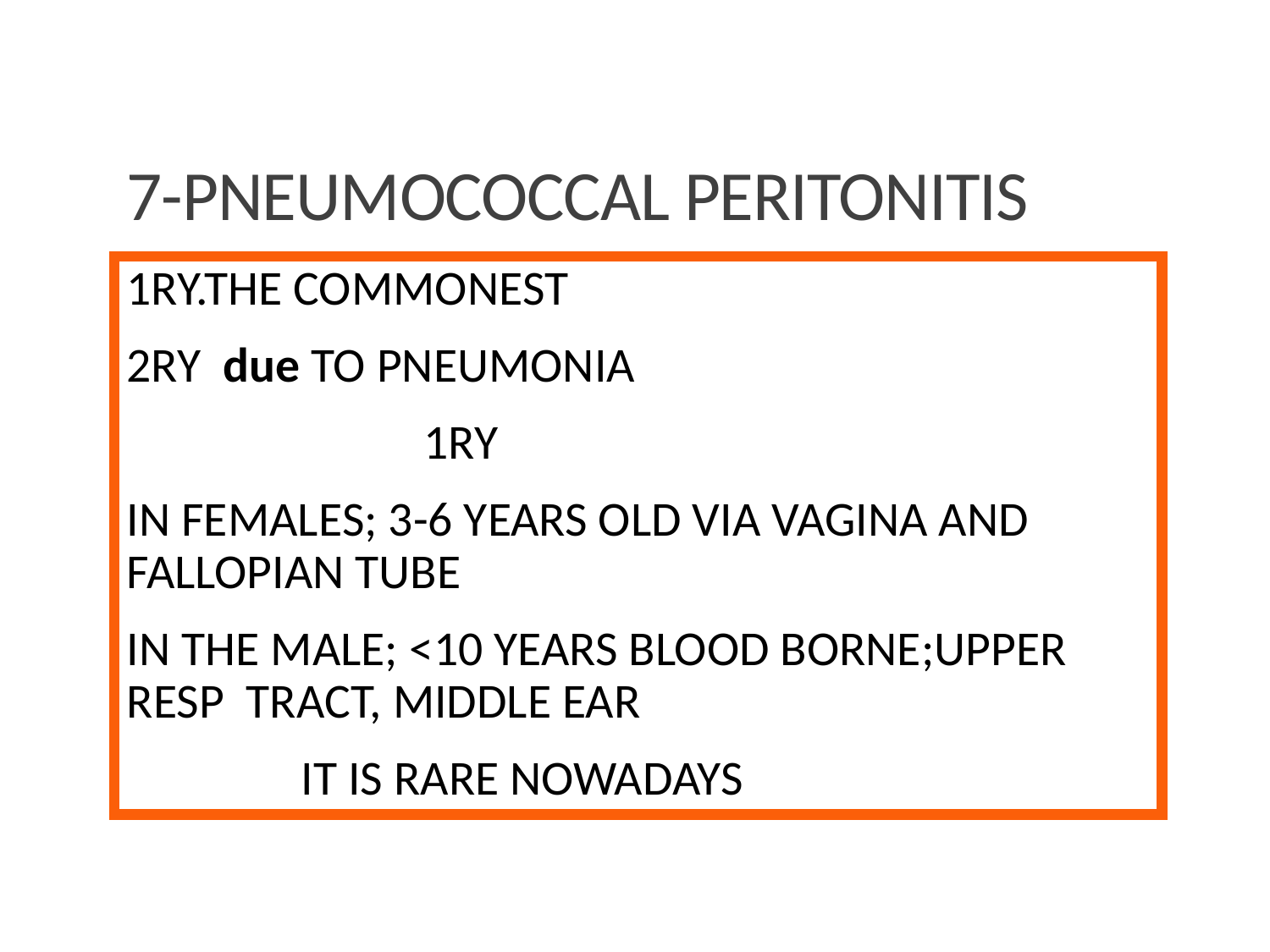

# 7-PNEUMOCOCCAL PERITONITIS
1RY.THE COMMONEST
2RY  due TO PNEUMONIA
                           1RY
IN FEMALES; 3-6 YEARS OLD VIA VAGINA AND FALLOPIAN TUBE
IN THE MALE; <10 YEARS BLOOD BORNE;UPPER RESP  TRACT, MIDDLE EAR
                 IT IS RARE NOWADAYS